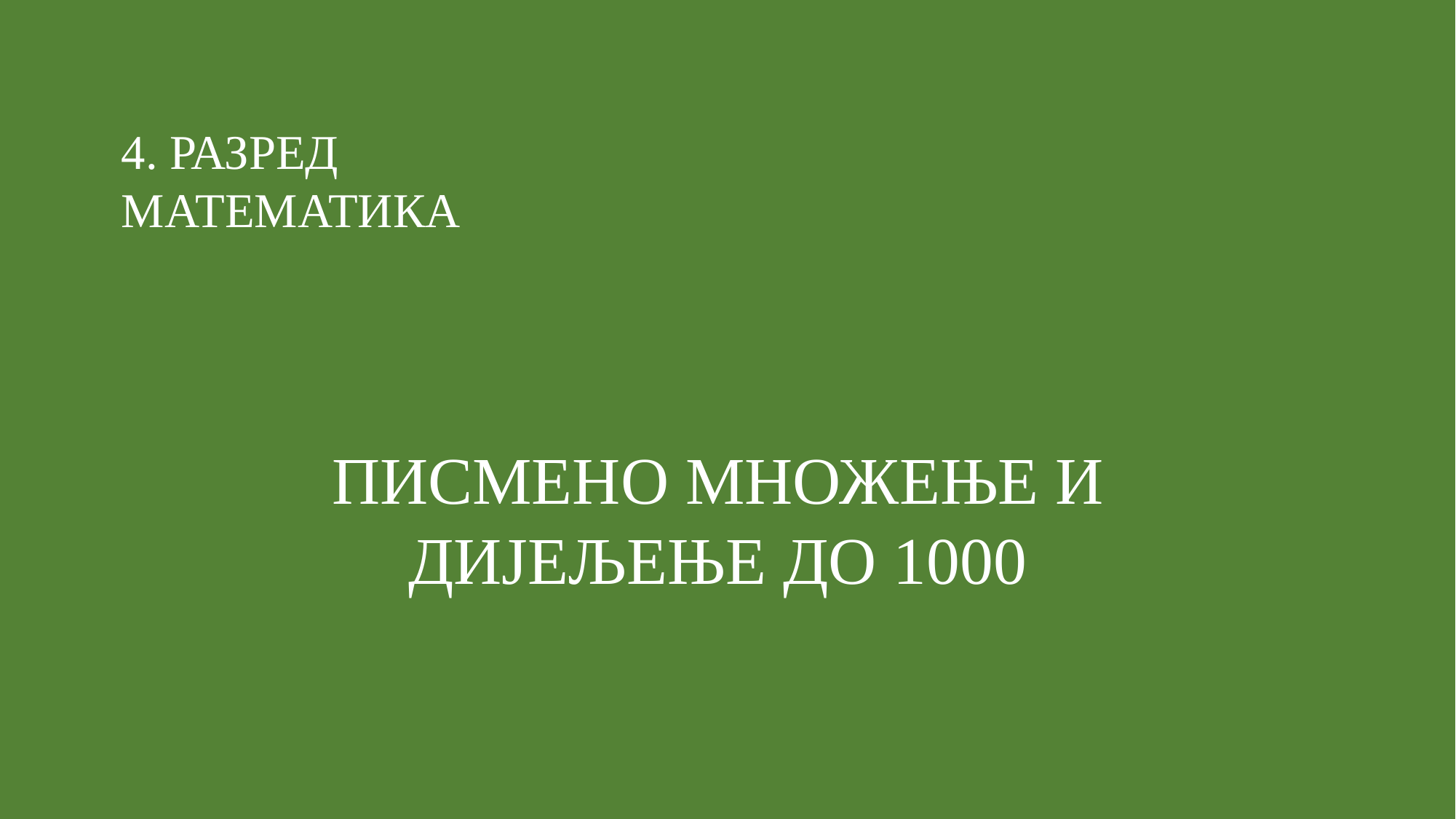

4. РАЗРЕД
МАТЕМАТИКА
ПИСМЕНО МНОЖЕЊЕ И ДИЈЕЉЕЊЕ ДО 1000